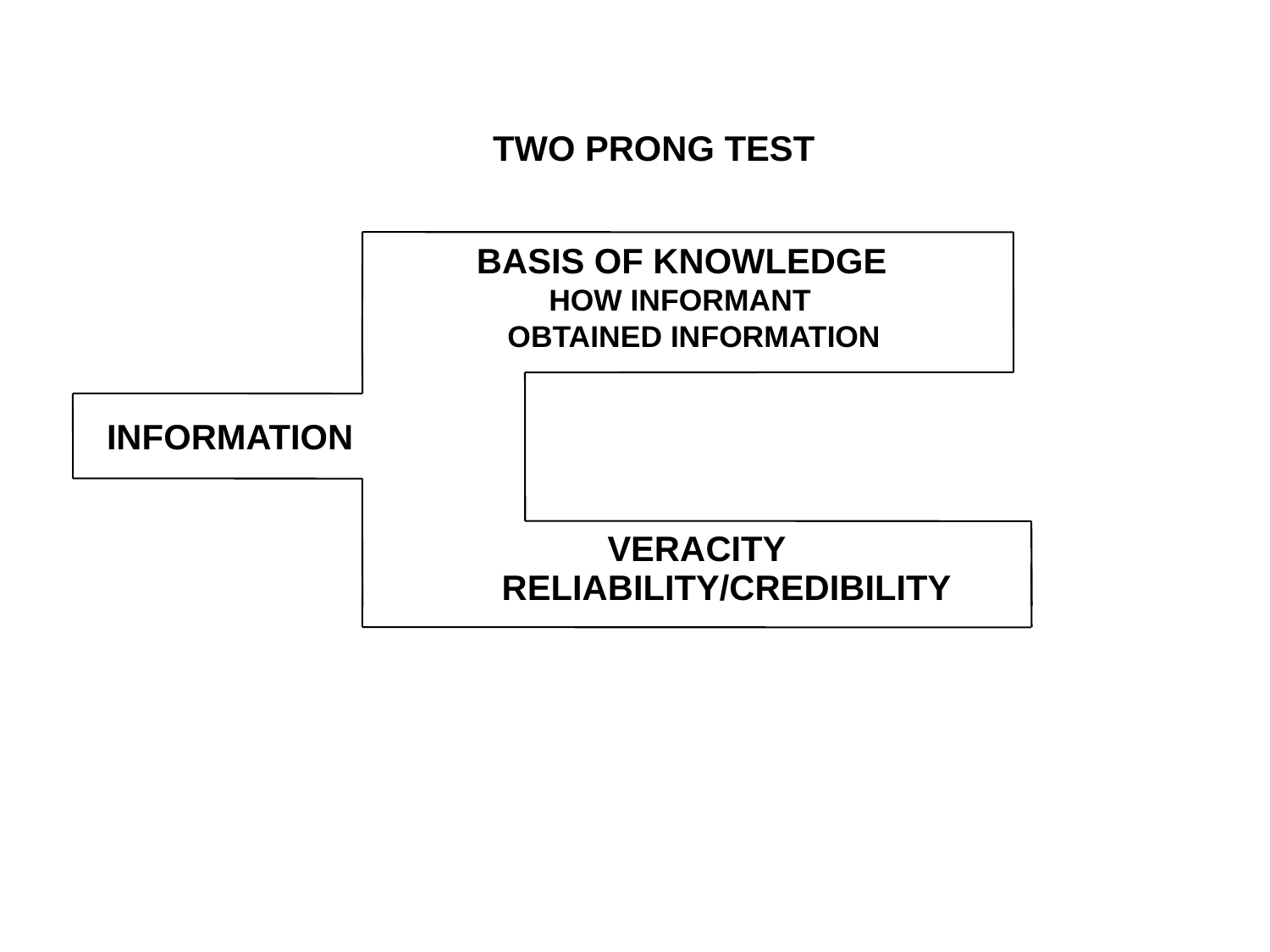

TWO PRONG TEST

BASIS OF KNOWLEDGE
       HOW INFORMANT
  OBTAINED INFORMATION

INFORMATION

VERACITY

   RELIABILITY/CREDIBILITY